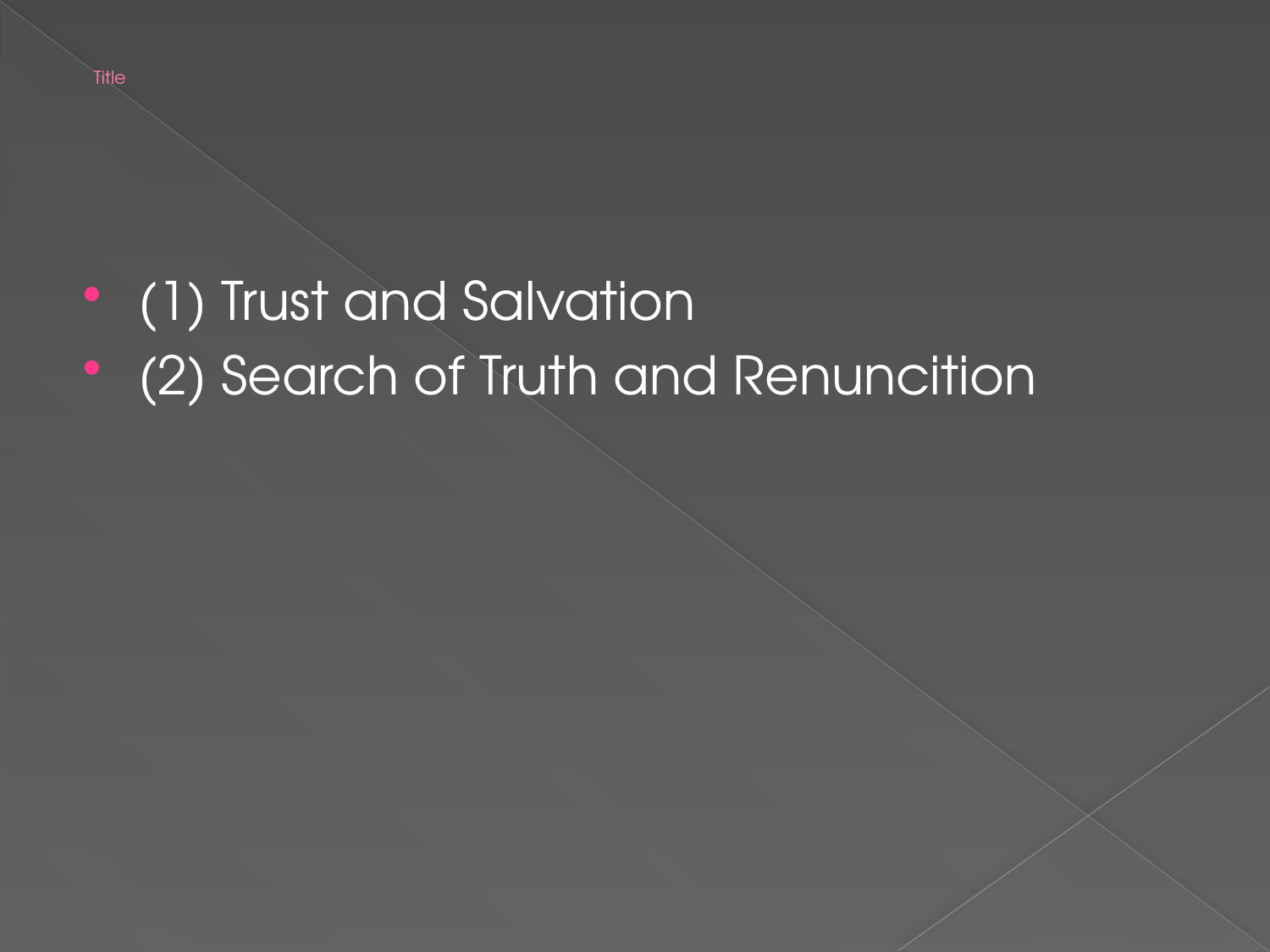

# Title
(1) Trust and Salvation
(2) Search of Truth and Renuncition